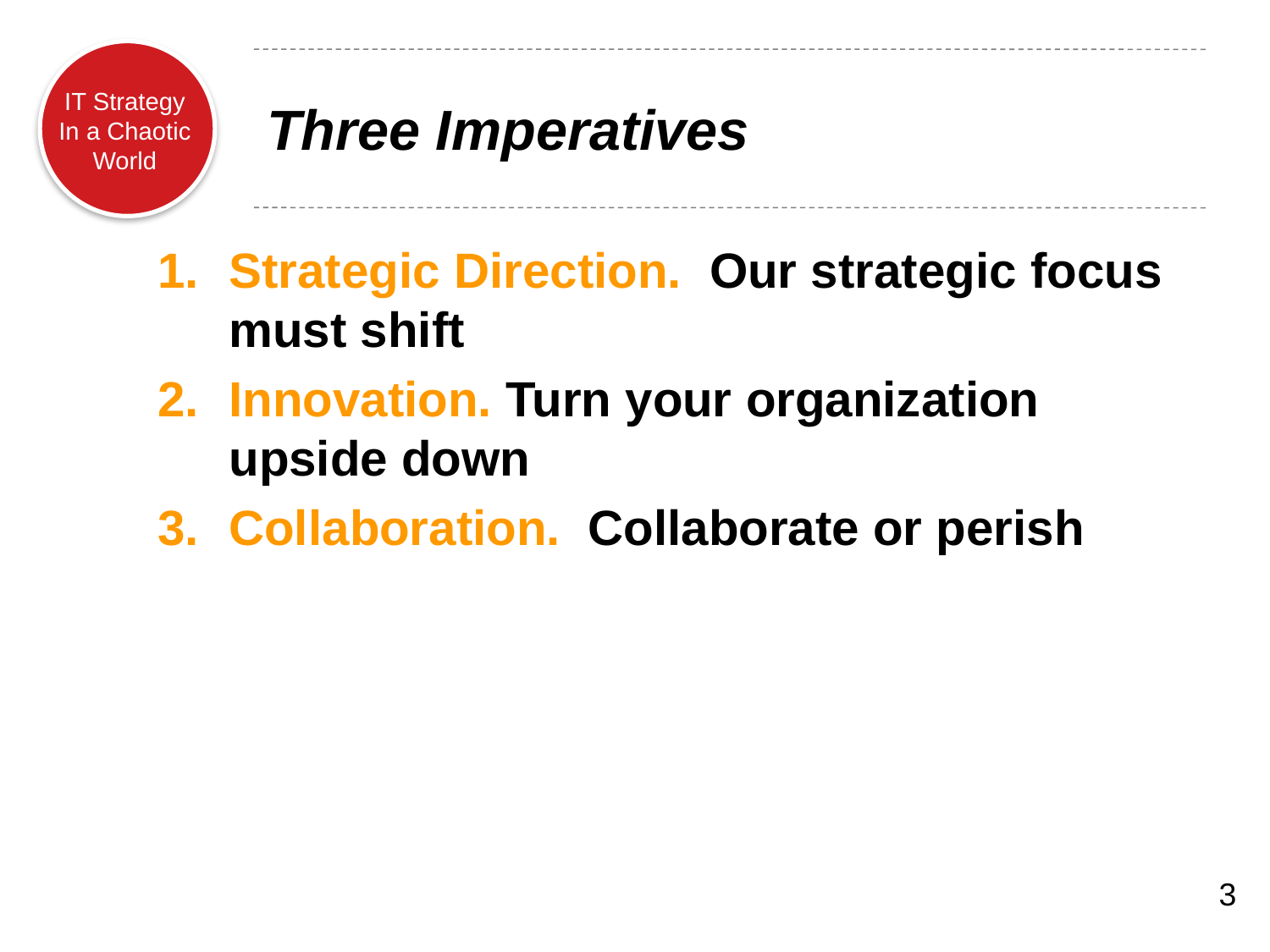

# Three Imperatives
Strategic Direction.  Our strategic focus must shift
Innovation. Turn your organization upside down
Collaboration.  Collaborate or perish
3